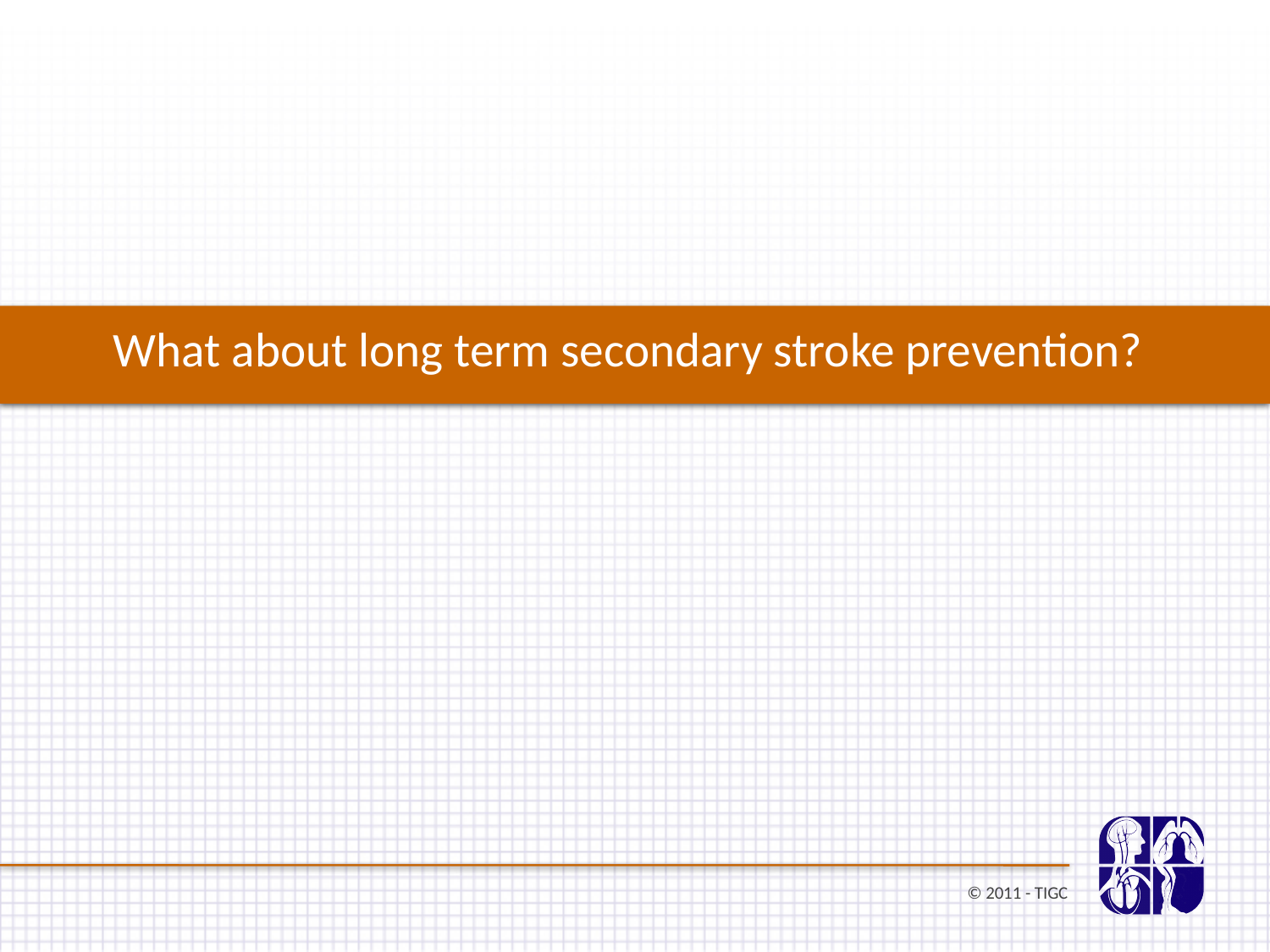

# What about long term secondary stroke prevention?
© 2011 - TIGC